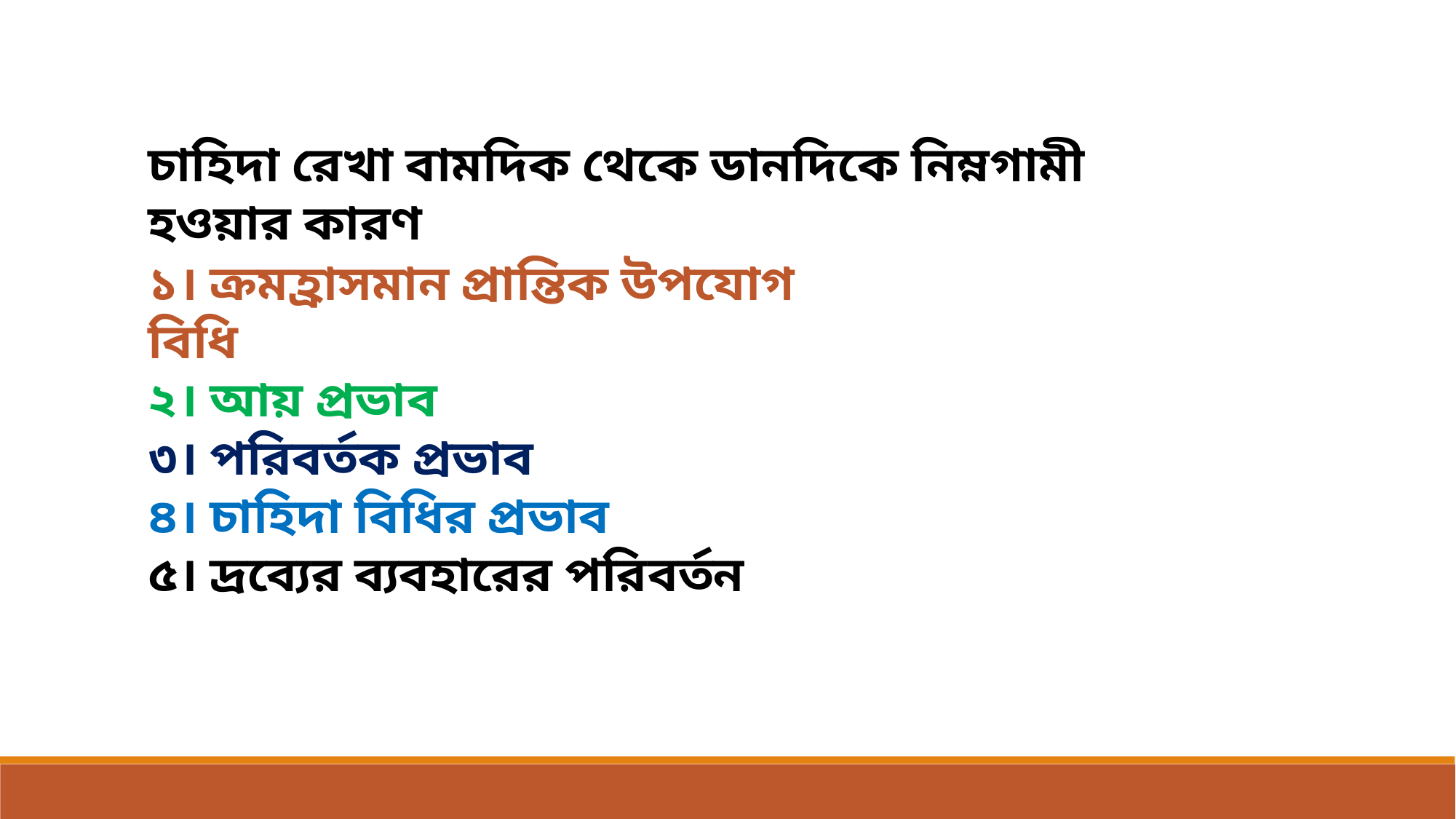

চাহিদা রেখা বামদিক থেকে ডানদিকে নিম্নগামী হওয়ার কারণ
১। ক্রমহ্রাসমান প্রান্তিক উপযোগ বিধি
২। আয় প্রভাব
৩। পরিবর্তক প্রভাব
৪। চাহিদা বিধির প্রভাব
৫। দ্রব্যের ব্যবহারের পরিবর্তন